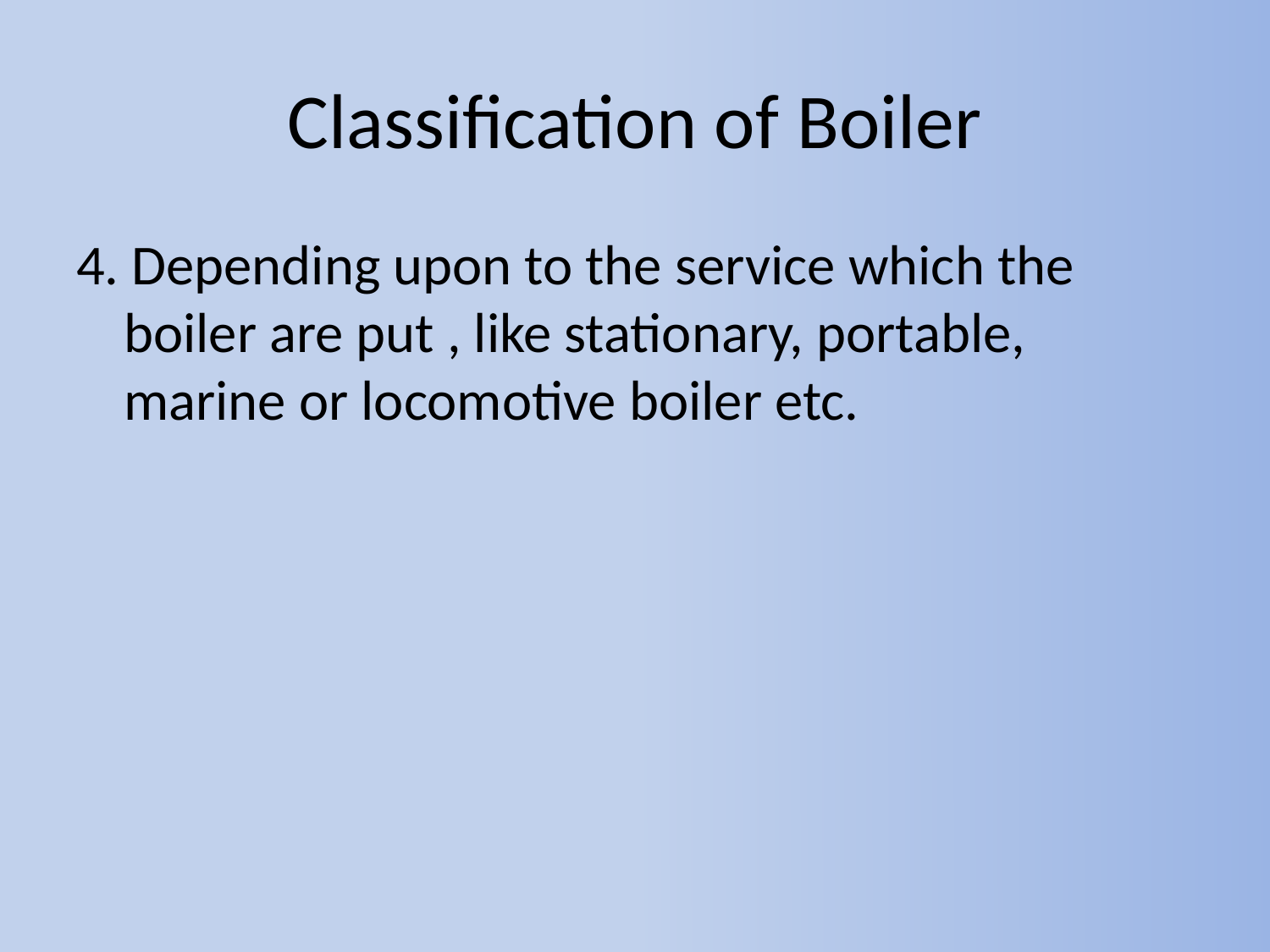

# Classification of Boiler
4. Depending upon to the service which the boiler are put , like stationary, portable, marine or locomotive boiler etc.